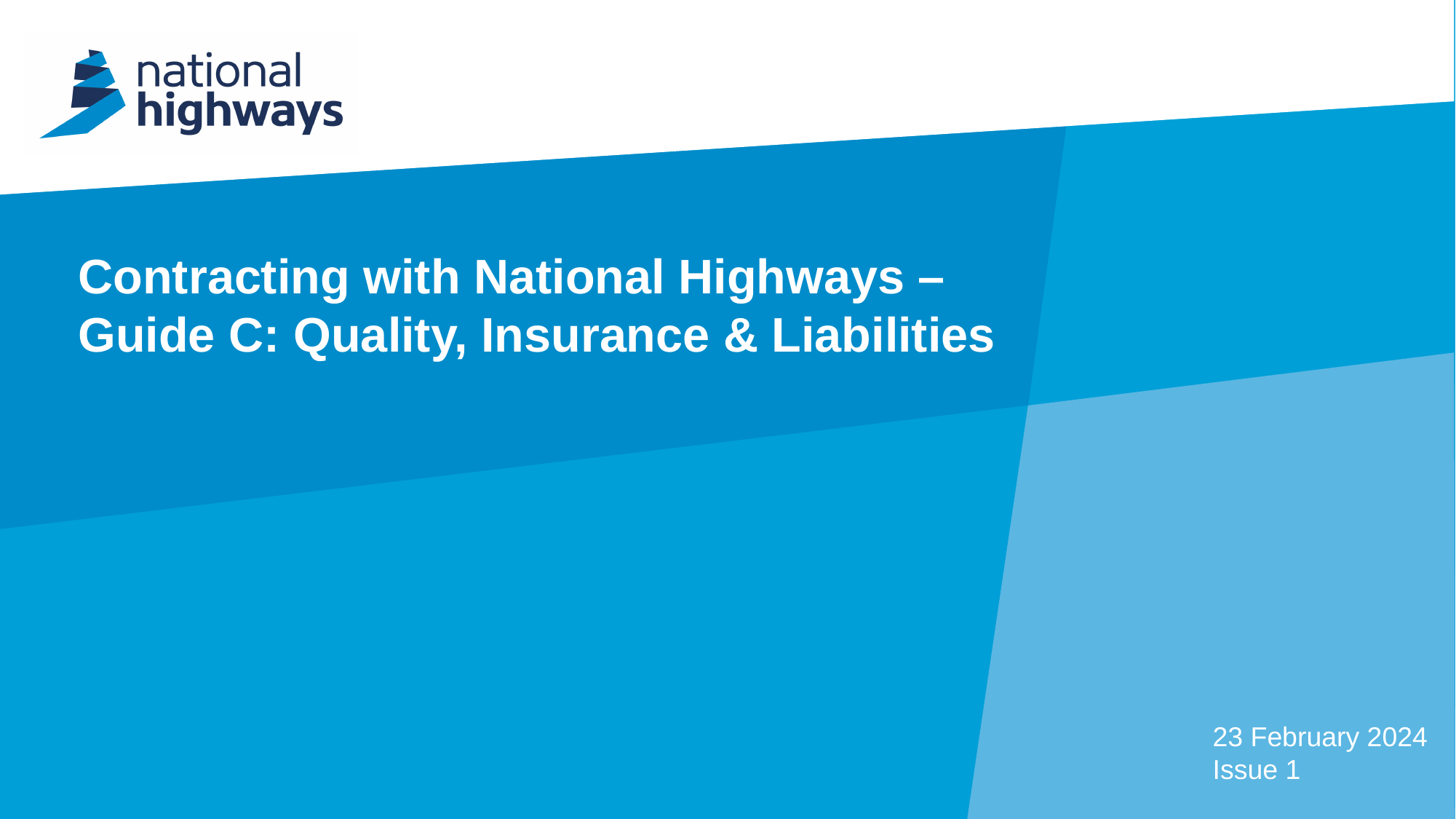

# Contracting with National Highways – Guide C: Quality, Insurance & Liabilities
23 February 2024
Issue 1